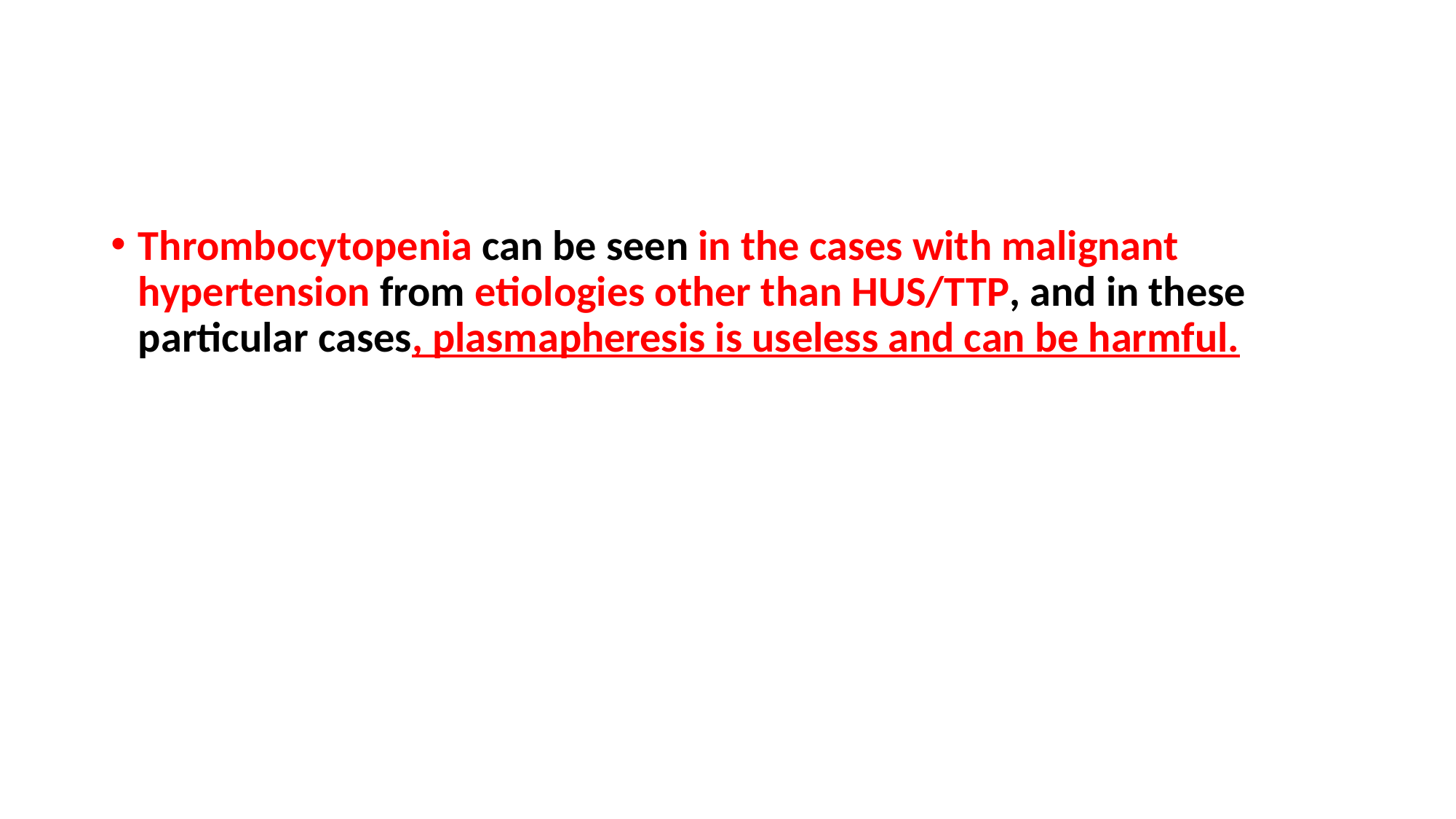

#
Thrombocytopenia can be seen in the cases with malignant hypertension from etiologies other than HUS/TTP, and in these particular cases, plasmapheresis is useless and can be harmful.